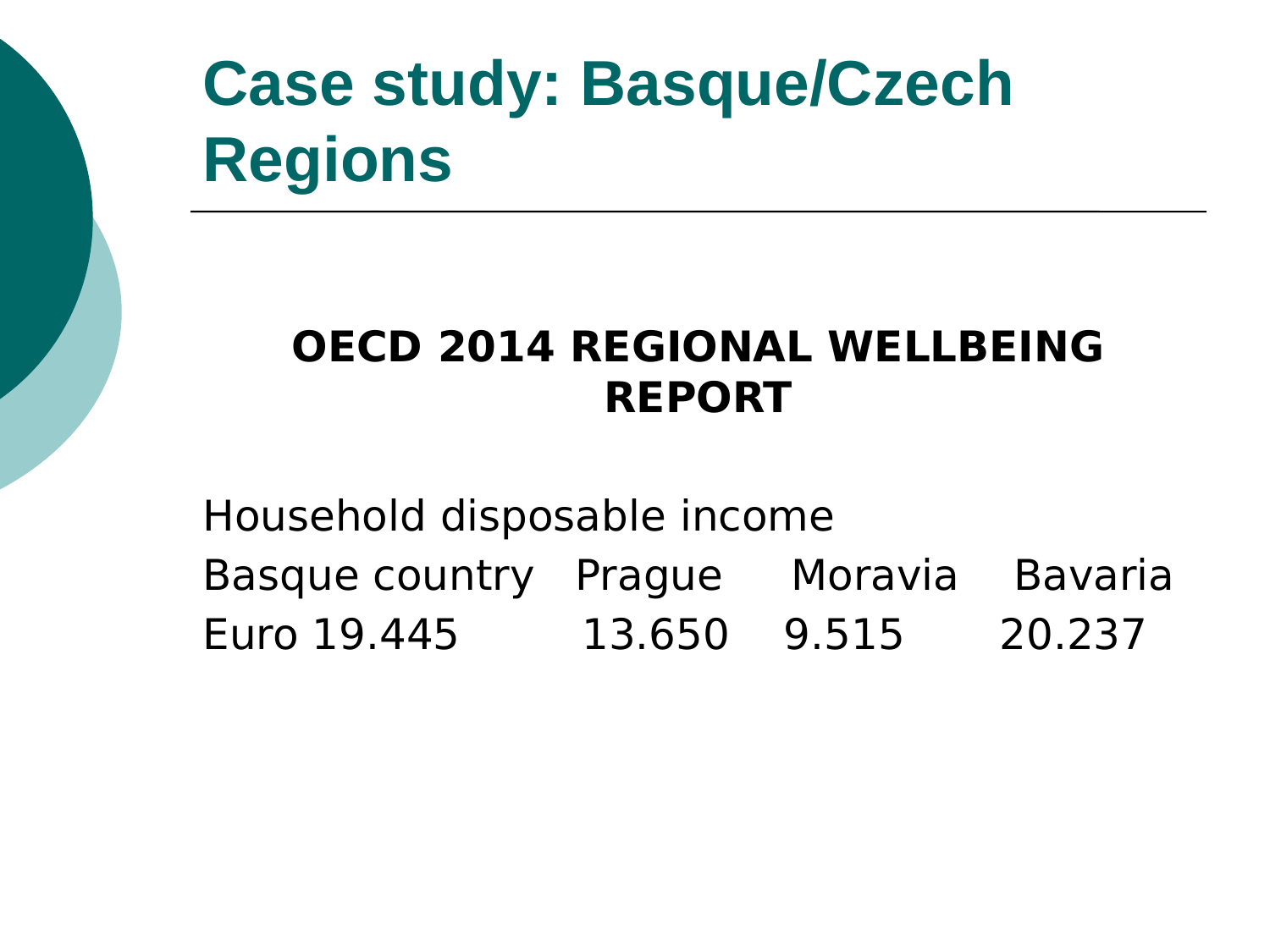

# Case study: Basque/Czech Regions

OECD 2014 REGIONAL WELLBEING REPORT

Household disposable income
Basque country   Prague     Moravia    Bavaria
Euro 19.445         13.650    9.515       20.237